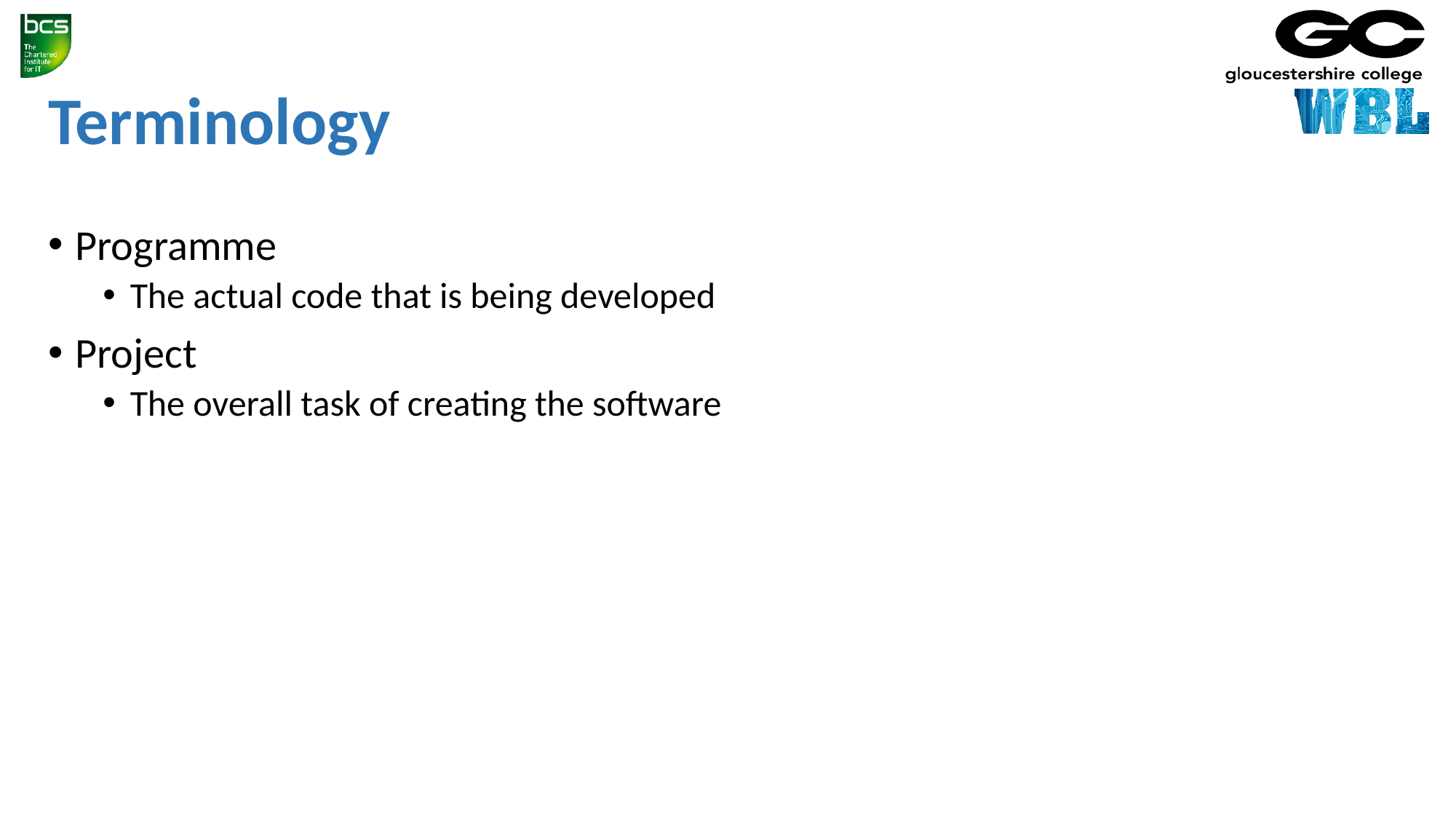

# Terminology
Programme
The actual code that is being developed
Project
The overall task of creating the software